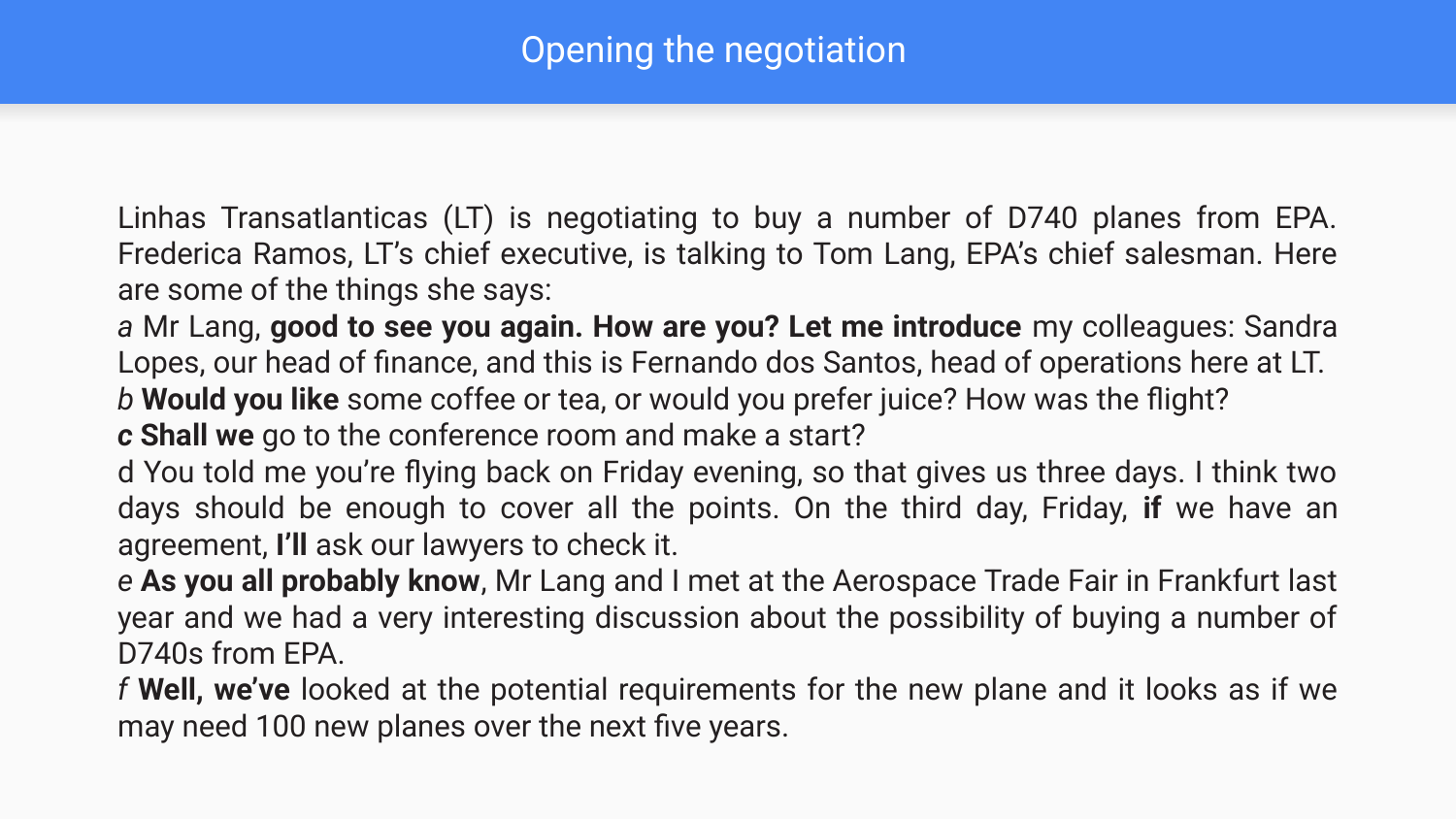

# Opening the negotiation
Linhas Transatlanticas (LT) is negotiating to buy a number of D740 planes from EPA. Frederica Ramos, LT’s chief executive, is talking to Tom Lang, EPA’s chief salesman. Here are some of the things she says:
a Mr Lang, good to see you again. How are you? Let me introduce my colleagues: Sandra Lopes, our head of finance, and this is Fernando dos Santos, head of operations here at LT.
b Would you like some coffee or tea, or would you prefer juice? How was the flight?
c Shall we go to the conference room and make a start?
d You told me you’re flying back on Friday evening, so that gives us three days. I think two days should be enough to cover all the points. On the third day, Friday, if we have an agreement, I’ll ask our lawyers to check it.
e As you all probably know, Mr Lang and I met at the Aerospace Trade Fair in Frankfurt last year and we had a very interesting discussion about the possibility of buying a number of D740s from EPA.
f Well, we’ve looked at the potential requirements for the new plane and it looks as if we may need 100 new planes over the next five years.